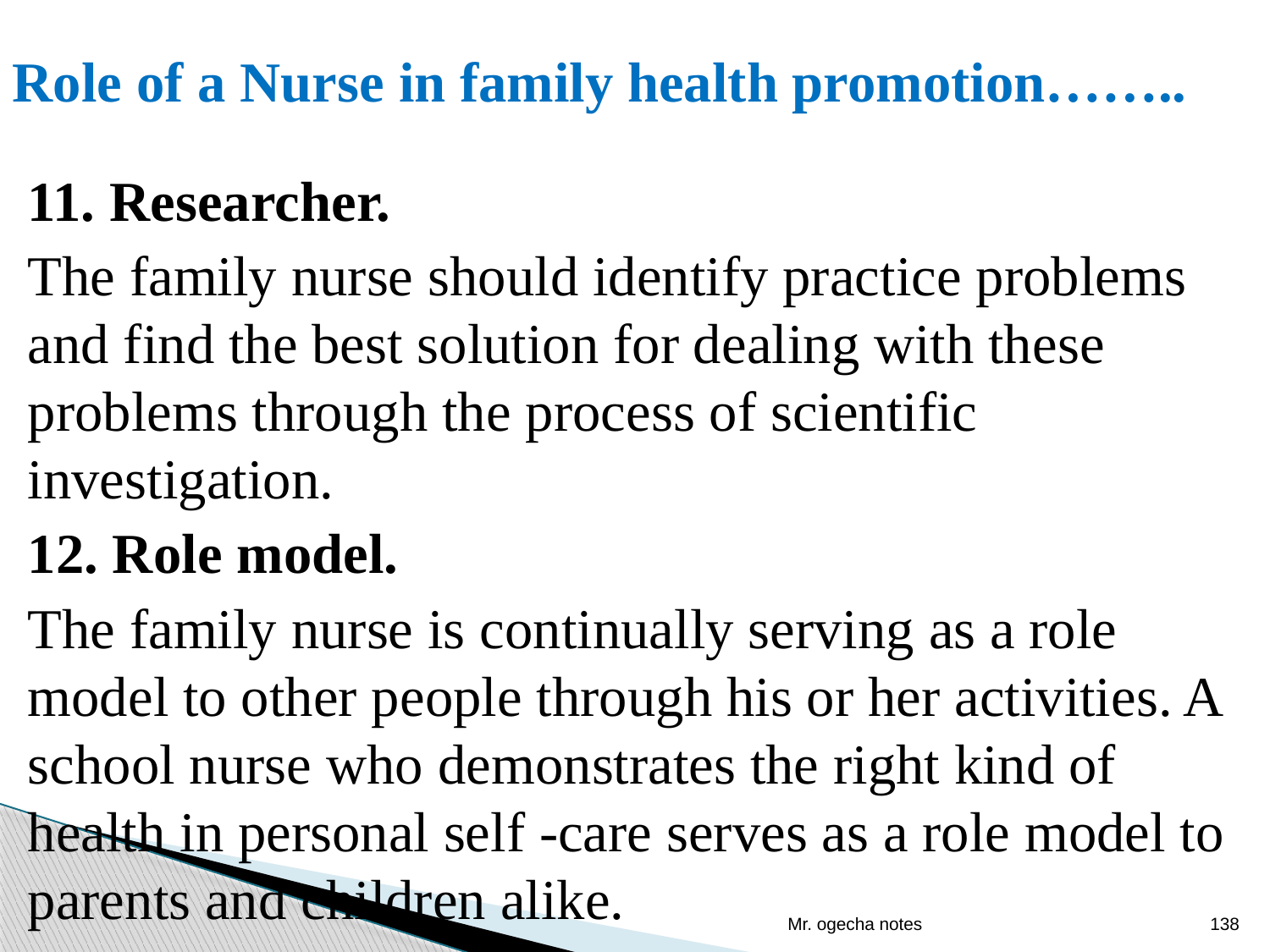

# Role of a Nurse in family health promotion……..
11. Researcher.
The family nurse should identify practice problems and find the best solution for dealing with these problems through the process of scientific investigation.
12. Role model.
The family nurse is continually serving as a role model to other people through his or her activities. A school nurse who demonstrates the right kind of health in personal self -care serves as a role model to parents and children alike.

Mr. ogecha notes
138